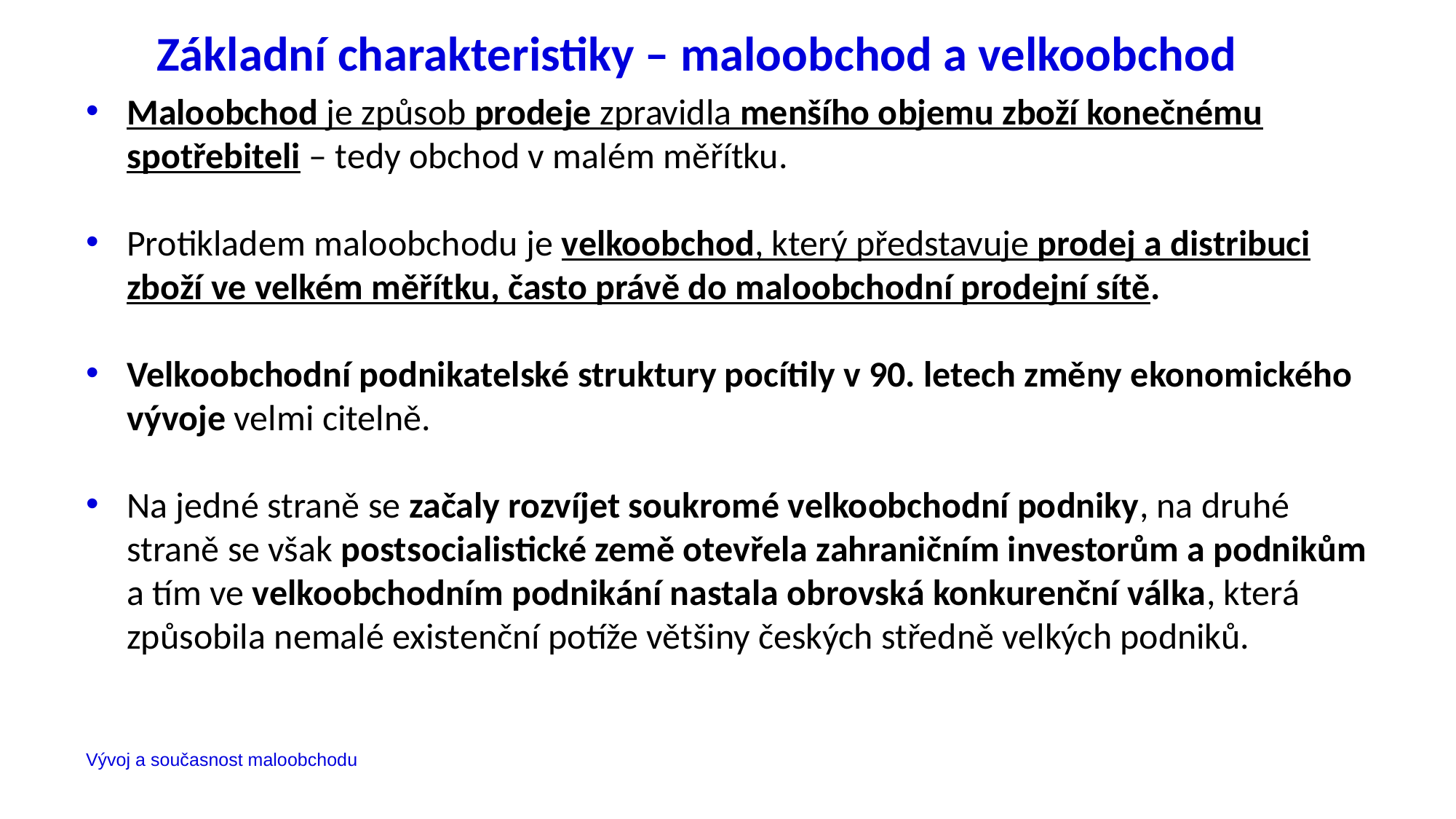

# Základní charakteristiky – maloobchod a velkoobchod
Maloobchod je způsob prodeje zpravidla menšího objemu zboží konečnému spotřebiteli – tedy obchod v malém měřítku.

Protikladem maloobchodu je velkoobchod, který představuje prodej a distribuci zboží ve velkém měřítku, často právě do maloobchodní prodejní sítě.

Velkoobchodní podnikatelské struktury pocítily v 90. letech změny ekonomického vývoje velmi citelně.

Na jedné straně se začaly rozvíjet soukromé velkoobchodní podniky, na druhé straně se však postsocialistické země otevřela zahraničním investorům a podnikům a tím ve velkoobchodním podnikání nastala obrovská konkurenční válka, která způsobila nemalé existenční potíže většiny českých středně velkých podniků.

Vývoj a současnost maloobchodu